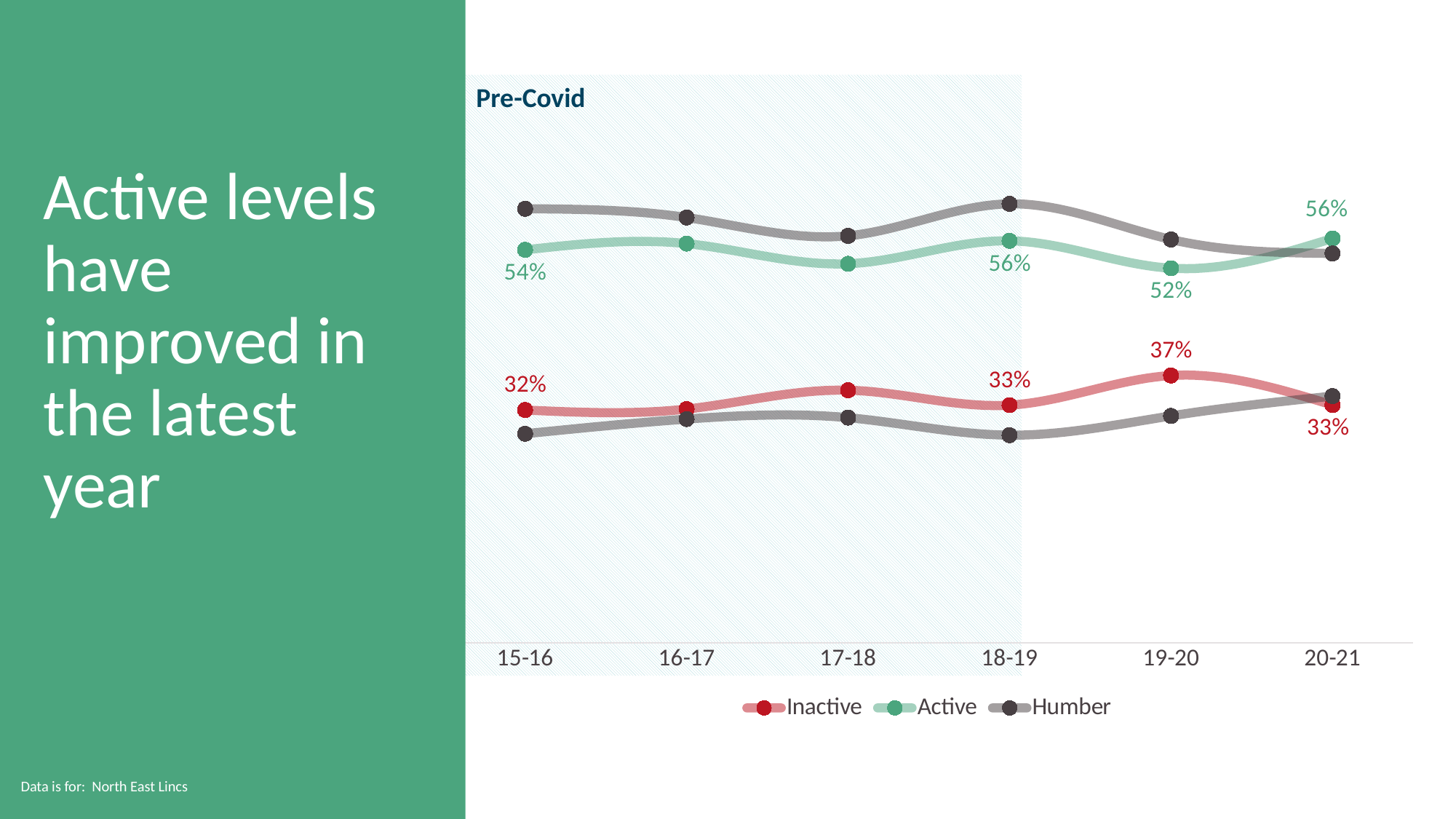

### Chart

| Category | Inactive | Active | Humber | Humber |
|---|---|---|---|---|
| 15-16 | 0.3215228126489275 | 0.542546244136824 | 0.28873735240827764 | 0.5992534077552328 |
| 16-17 | 0.32285441606503745 | 0.551176417060669 | 0.3090208474302907 | 0.5871870450059102 |
| 17-18 | 0.3488572008165974 | 0.5233781085298589 | 0.3109606626088768 | 0.561892918087705 |
| 18-19 | 0.32821406730546254 | 0.5550357294850663 | 0.28679383239667894 | 0.6060568902479444 |
| 19-20 | 0.3691456756316951 | 0.5171675413501174 | 0.3134050075759811 | 0.5568640223599881 |
| 20-21 | 0.32840558925531377 | 0.5582920636243348 | 0.3407392684620172 | 0.5375177313226095 |
Active levels have improved in the latest year
Source:  Sport England, Active Lives Adult, Nov 2015-16 to 2020-21, age 16+, excluding gardening
Measure: percentage of adults (16+) doing less than 30 minutes of physical activity per week
Data is for:  North East Lincs